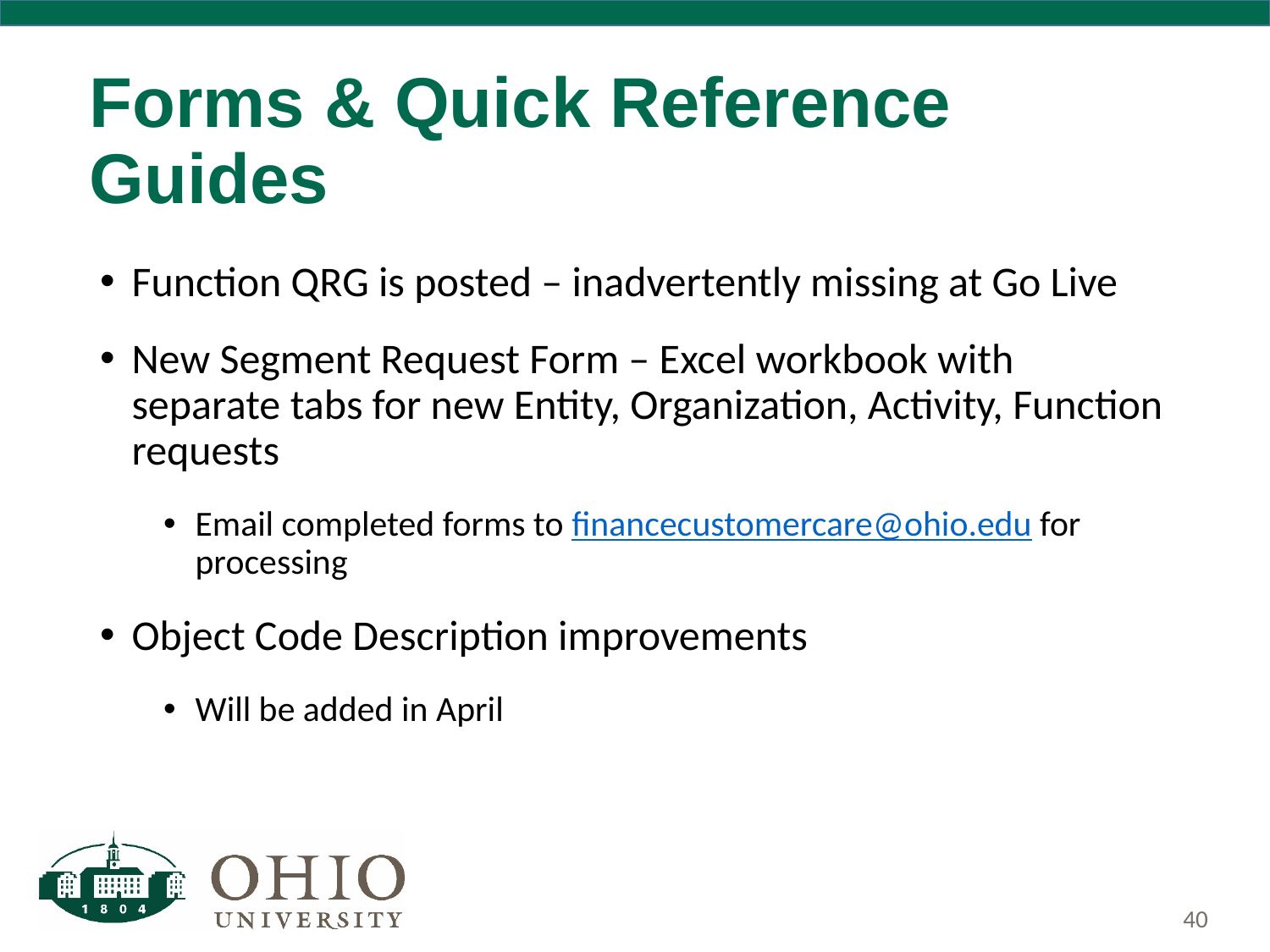

# Forms & Quick Reference Guides
Function QRG is posted – inadvertently missing at Go Live
New Segment Request Form – Excel workbook with separate tabs for new Entity, Organization, Activity, Function requests
Email completed forms to financecustomercare@ohio.edu for processing
Object Code Description improvements
Will be added in April